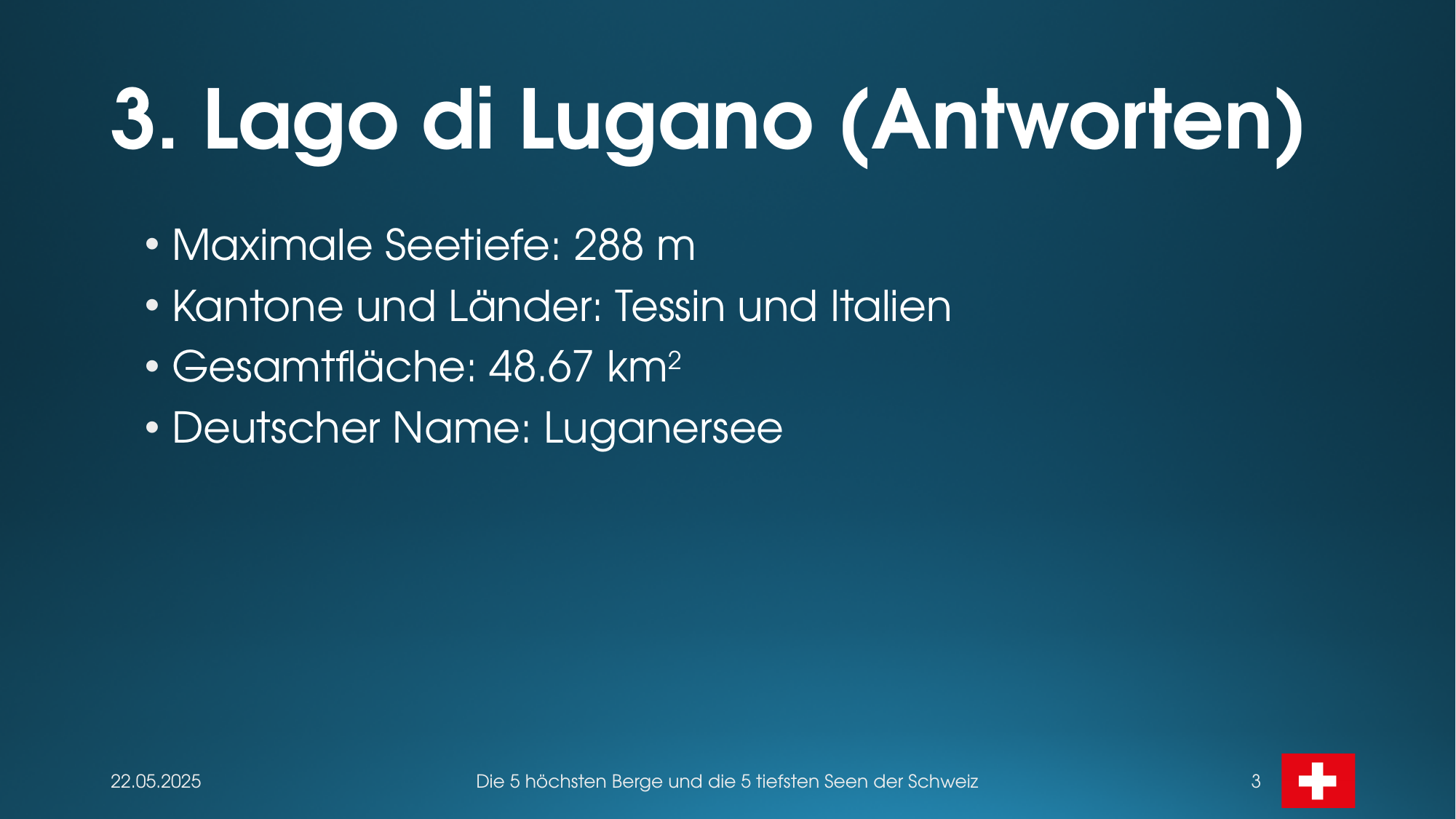

# 3. Lago di Lugano (Antworten)
Maximale Seetiefe: 288 m
Kantone und Länder: Tessin und Italien
Gesamtfläche: 48.67 km2
Deutscher Name: Luganersee
Die 5 höchsten Berge und die 5 tiefsten Seen der Schweiz
22.05.2025
3